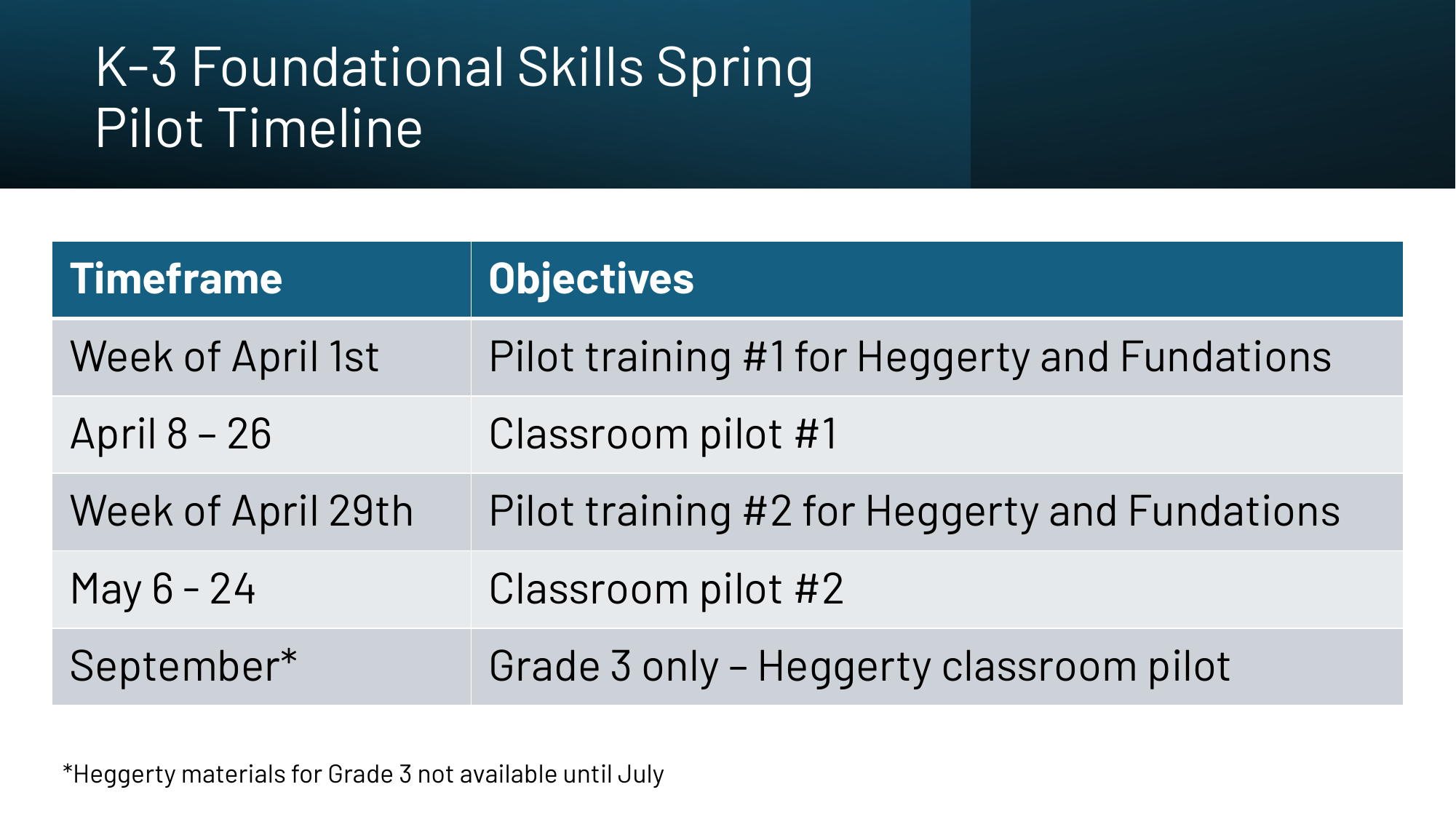

K-3 Foundational Skills Spring Pilot Timeline
| Timeframe | Objectives |
| --- | --- |
| Week of April 1st | Pilot training #1 for Heggerty and Fundations |
| April 8 – 26 | Classroom pilot #1 |
| Week of April 29th | Pilot training #2 for Heggerty and Fundations |
| May 6 - 24 | Classroom pilot #2 |
| September\* | Grade 3 only – Heggerty classroom pilot |
*Heggerty materials for Grade 3 not available until July